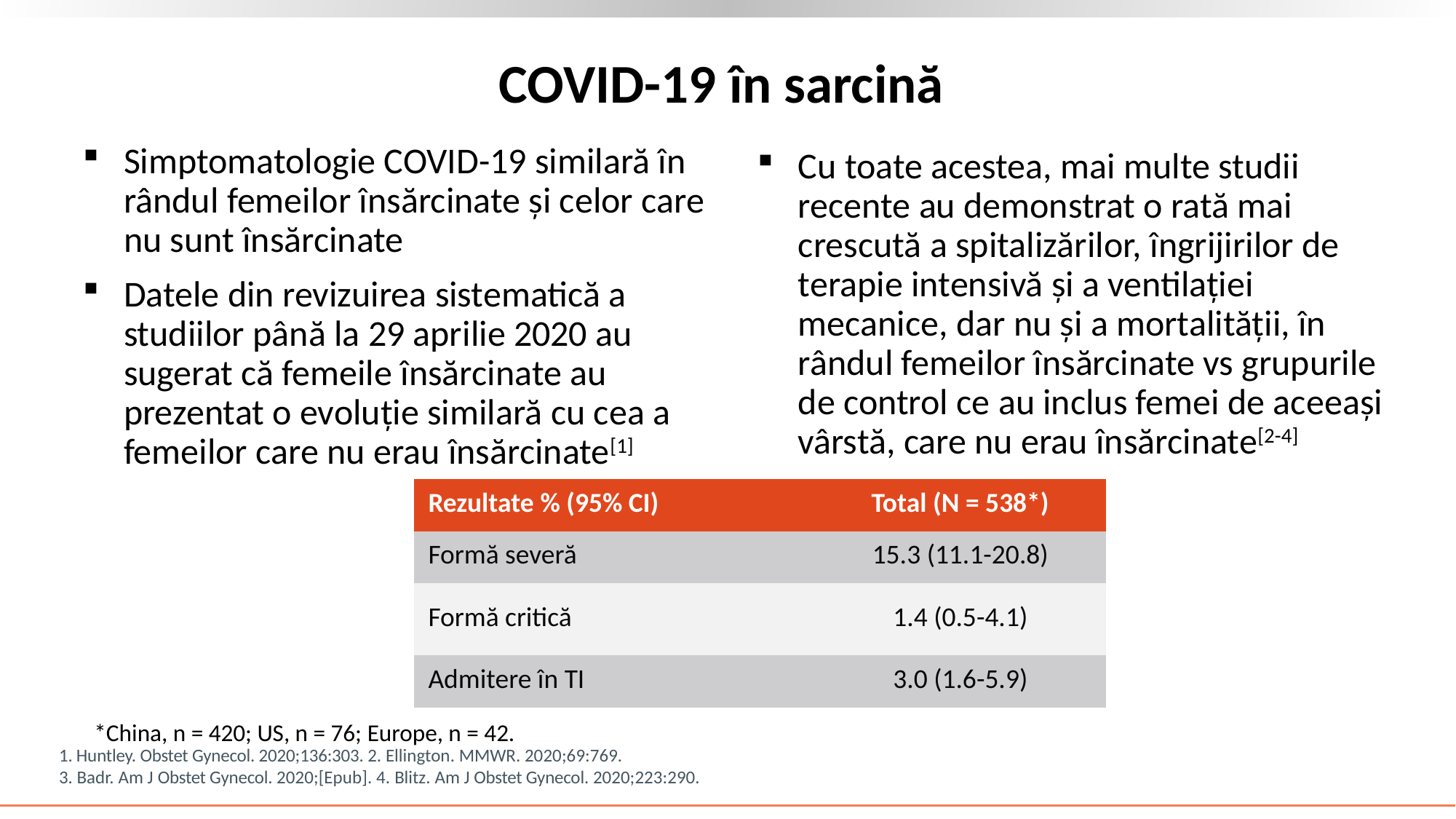

# COVID-19 în sarcină
Simptomatologie COVID-19 similară în rândul femeilor însărcinate și celor care nu sunt însărcinate
Datele din revizuirea sistematică a studiilor până la 29 aprilie 2020 au sugerat că femeile însărcinate au prezentat o evoluție similară cu cea a femeilor care nu erau însărcinate[1]

Cu toate acestea, mai multe studii recente au demonstrat o rată mai crescută a spitalizărilor, îngrijirilor de terapie intensivă și a ventilației mecanice, dar nu și a mortalității, în rândul femeilor însărcinate vs grupurile de control ce au inclus femei de aceeași vârstă, care nu erau însărcinate[2-4]

| Rezultate % (95% CI) | Total (N = 538\*) |
| --- | --- |
| Formă severă | 15.3 (11.1-20.8) |
| Formă critică | 1.4 (0.5-4.1) |
| Admitere în TI | 3.0 (1.6-5.9) |
*China, n = 420; US, n = 76; Europe, n = 42.
1. Huntley. Obstet Gynecol. 2020;136:303. 2. Ellington. MMWR. 2020;69:769.
3. Badr. Am J Obstet Gynecol. 2020;[Epub]. 4. Blitz. Am J Obstet Gynecol. 2020;223:290.